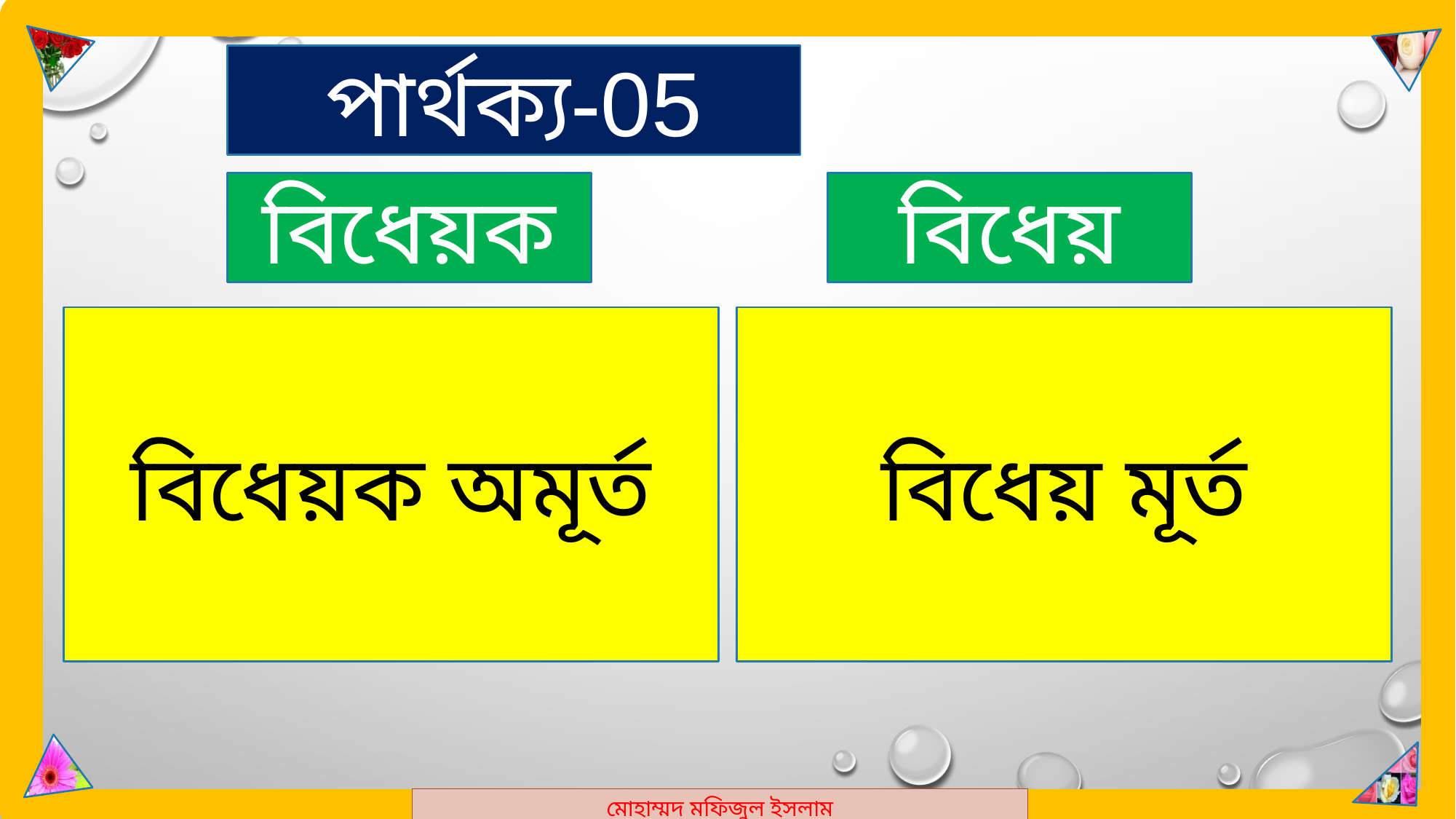

মোহাম্মদ মফিজুল ইসলাম

পার্থক্য-05
বিধেয়ক
বিধেয়
বিধেয়ক অমূর্ত
বিধেয় মূর্ত